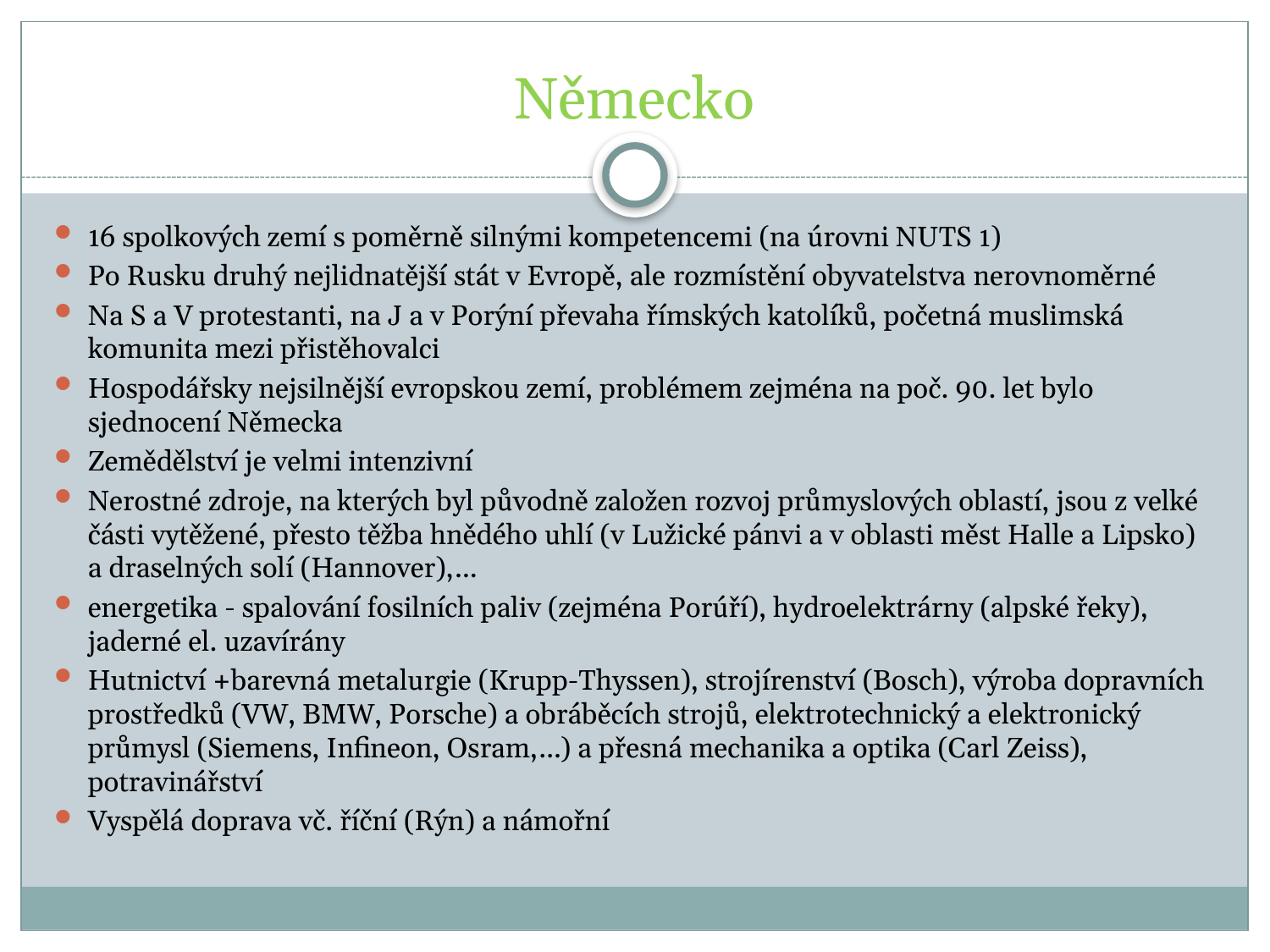

# Německo
16 spolkových zemí s poměrně silnými kompetencemi (na úrovni NUTS 1)
Po Rusku druhý nejlidnatější stát v Evropě, ale rozmístění obyvatelstva nerovnoměrné
Na S a V protestanti, na J a v Porýní převaha římských katolíků, početná muslimská komunita mezi přistěhovalci
Hospodářsky nejsilnější evropskou zemí, problémem zejména na poč. 90. let bylo sjednocení Německa
Zemědělství je velmi intenzivní
Nerostné zdroje, na kterých byl původně založen rozvoj průmyslových oblastí, jsou z velké části vytěžené, přesto těžba hnědého uhlí (v Lužické pánvi a v oblasti měst Halle a Lipsko) a draselných solí (Hannover),…
energetika - spalování fosilních paliv (zejména Porúří), hydroelektrárny (alpské řeky), jaderné el. uzavírány
Hutnictví +barevná metalurgie (Krupp-Thyssen), strojírenství (Bosch), výroba dopravních prostředků (VW, BMW, Porsche) a obráběcích strojů, elektrotechnický a elektronický průmysl (Siemens, Infineon, Osram,…) a přesná mechanika a optika (Carl Zeiss), potravinářství
Vyspělá doprava vč. říční (Rýn) a námořní